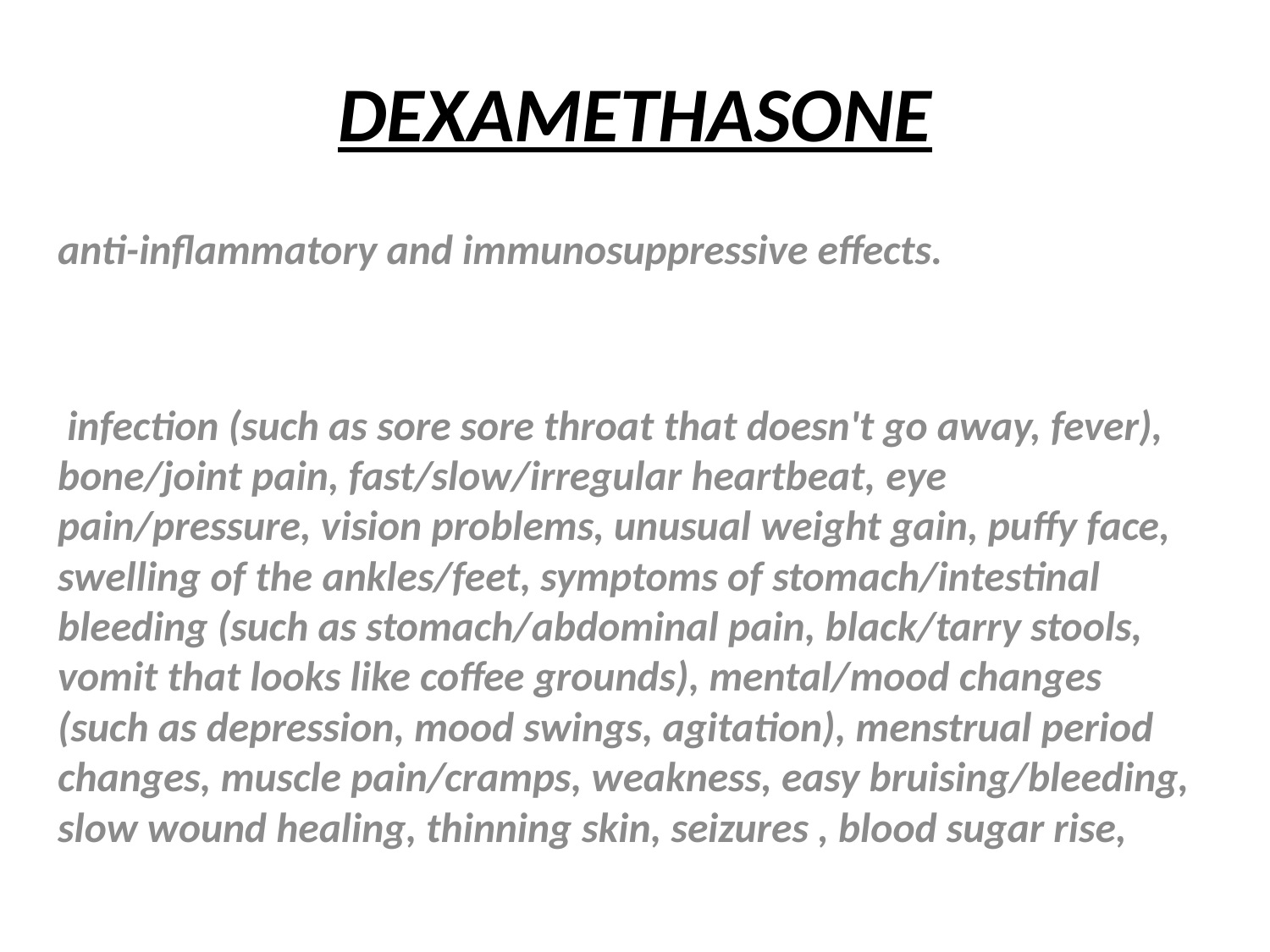

# DEXAMETHASONE
anti-inflammatory and immunosuppressive effects.

 infection (such as sore sore throat that doesn't go away, fever), bone/joint pain, fast/slow/irregular heartbeat, eye pain/pressure, vision problems, unusual weight gain, puffy face, swelling of the ankles/feet, symptoms of stomach/intestinal bleeding (such as stomach/abdominal pain, black/tarry stools, vomit that looks like coffee grounds), mental/mood changes (such as depression, mood swings, agitation), menstrual period changes, muscle pain/cramps, weakness, easy bruising/bleeding, slow wound healing, thinning skin, seizures , blood sugar rise,